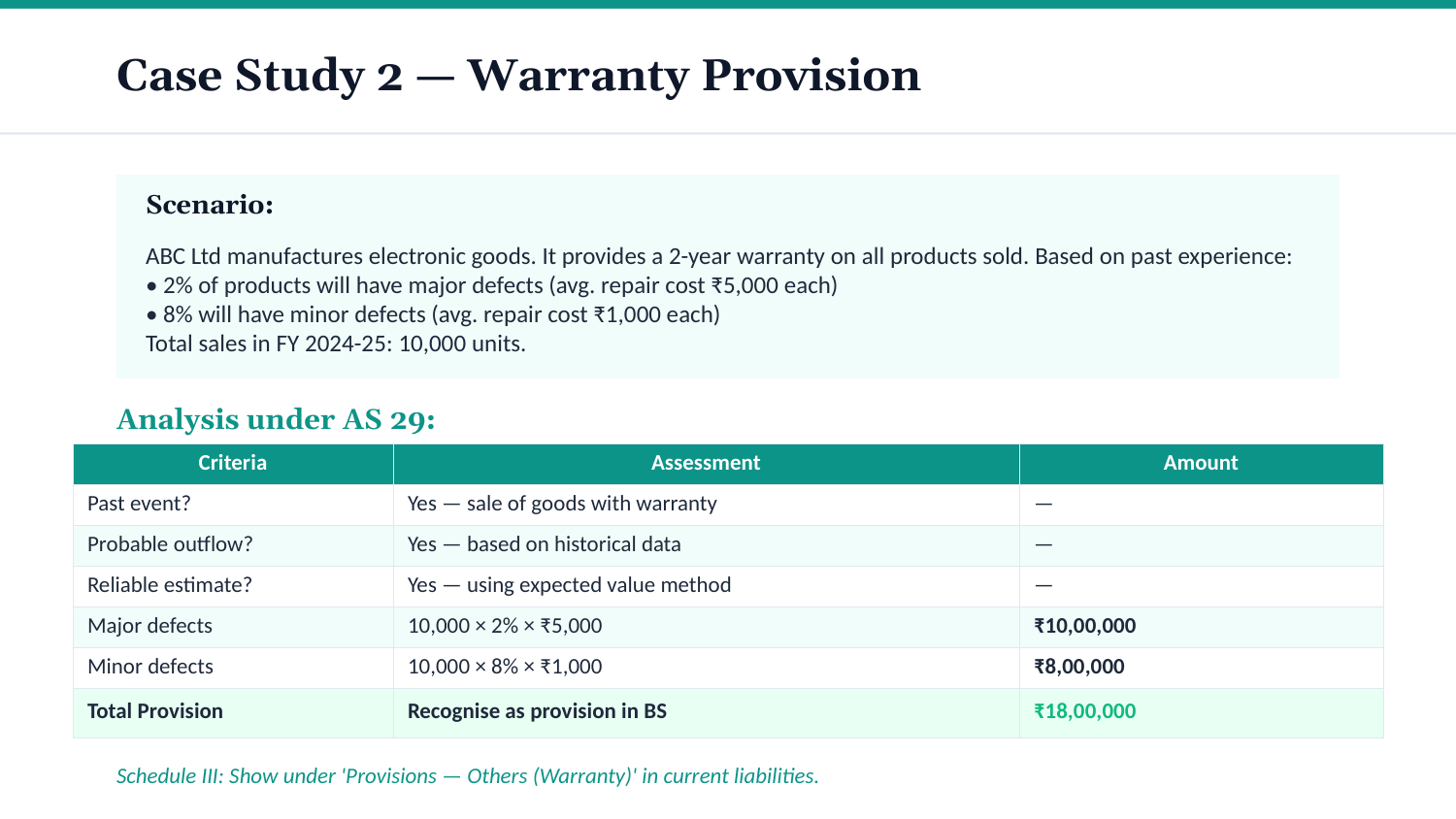

Case Study 2 — Warranty Provision

Scenario:
ABC Ltd manufactures electronic goods. It provides a 2-year warranty on all products sold. Based on past experience:
• 2% of products will have major defects (avg. repair cost ₹5,000 each)
• 8% will have minor defects (avg. repair cost ₹1,000 each)
Total sales in FY 2024-25: 10,000 units.
Analysis under AS 29:
| Criteria | Assessment | Amount |
| --- | --- | --- |
| Past event? | Yes — sale of goods with warranty | — |
| Probable outflow? | Yes — based on historical data | — |
| Reliable estimate? | Yes — using expected value method | — |
| Major defects | 10,000 × 2% × ₹5,000 | ₹10,00,000 |
| Minor defects | 10,000 × 8% × ₹1,000 | ₹8,00,000 |
| Total Provision | Recognise as provision in BS | ₹18,00,000 |
Schedule III: Show under 'Provisions — Others (Warranty)' in current liabilities.